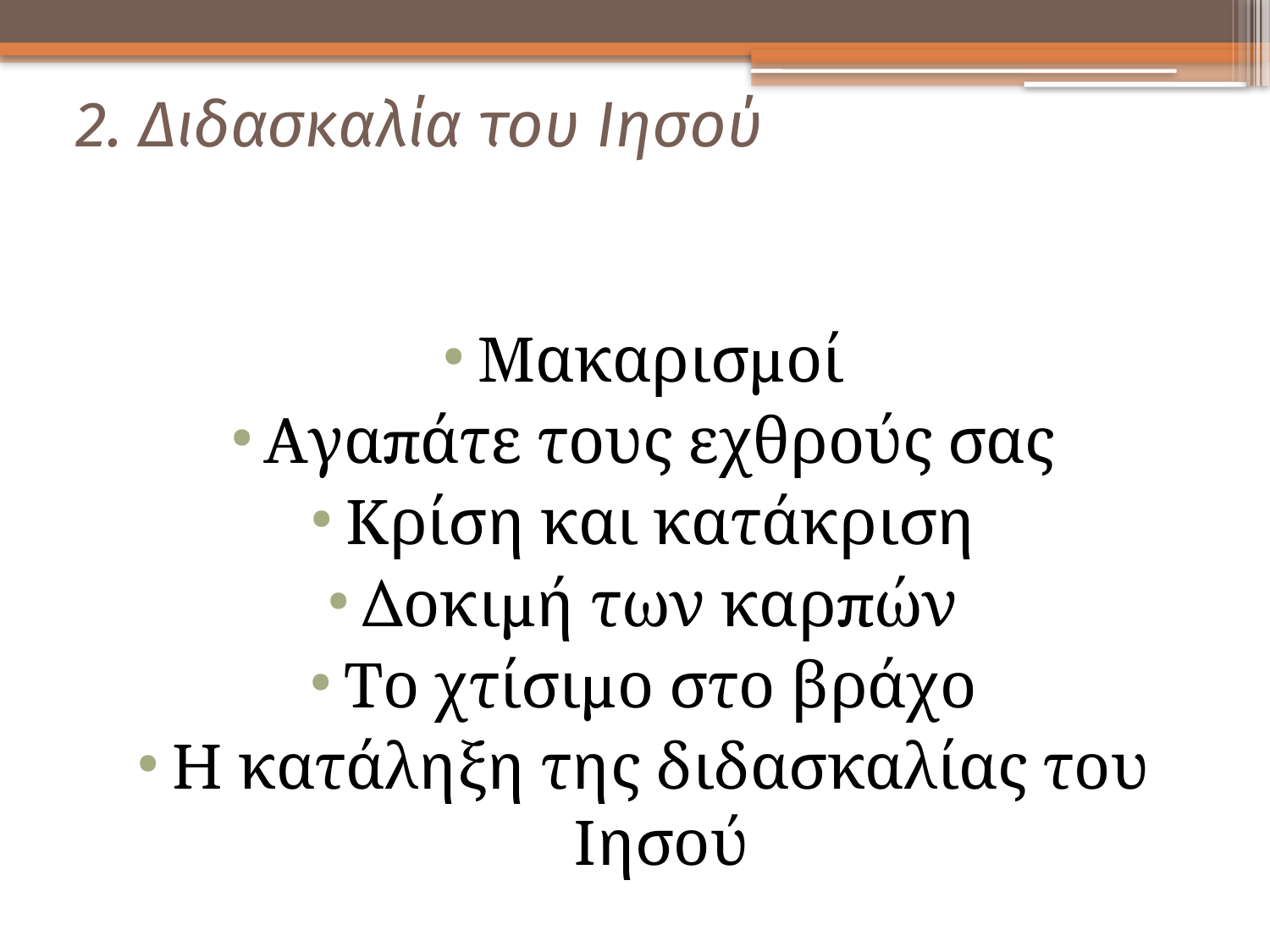

# 2. Διδασκαλία του Ιησού
Μακαρισμοί
Αγαπάτε τους εχθρούς σας
Κρίση και κατάκριση
Δοκιμή των καρπών
Το χτίσιμο στο βράχο
Η κατάληξη της διδασκαλίας του Ιησού